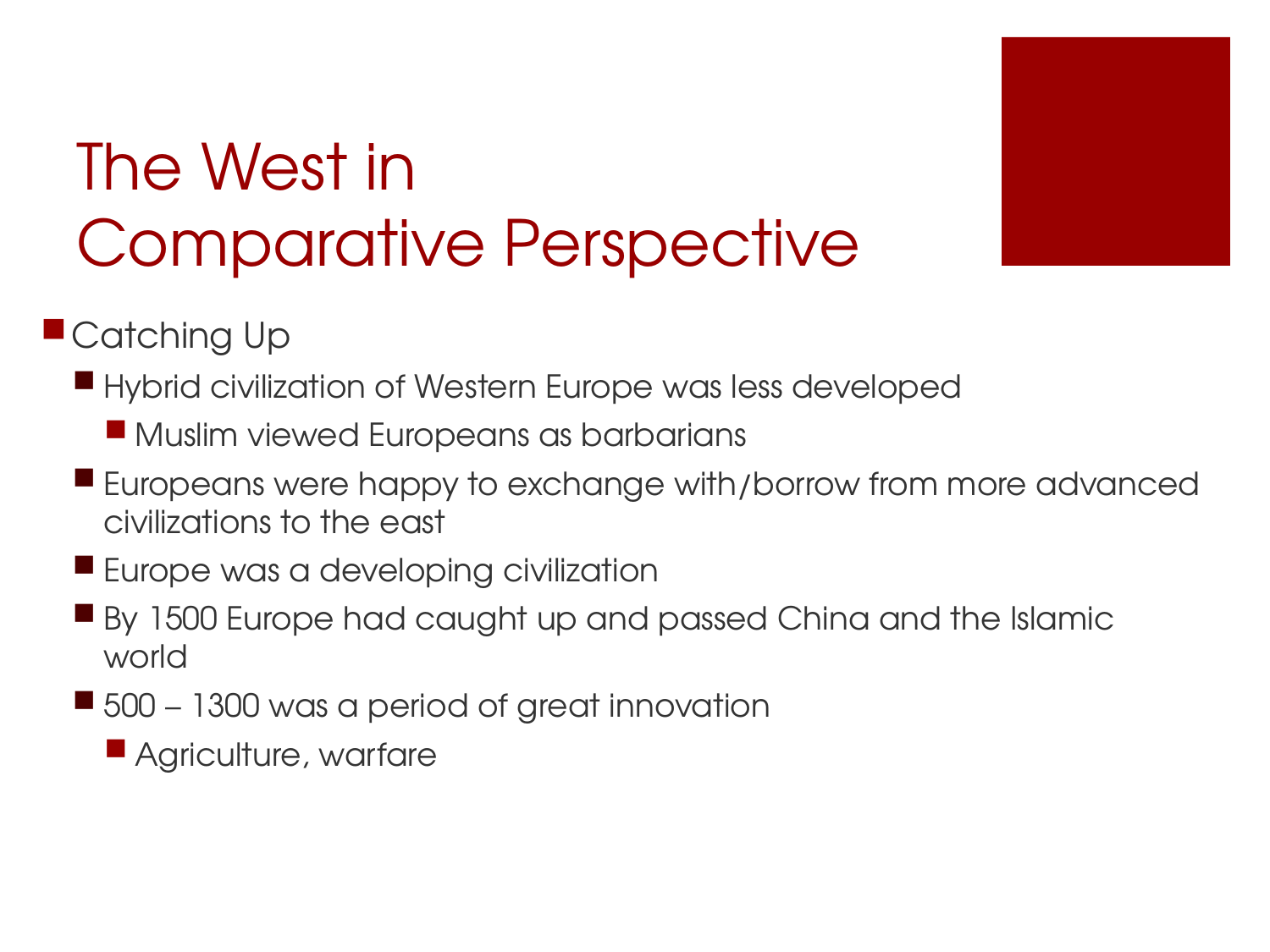

# The West in Comparative Perspective
Catching Up
Hybrid civilization of Western Europe was less developed
Muslim viewed Europeans as barbarians
Europeans were happy to exchange with/borrow from more advanced civilizations to the east
Europe was a developing civilization
By 1500 Europe had caught up and passed China and the Islamic world
500 – 1300 was a period of great innovation
Agriculture, warfare